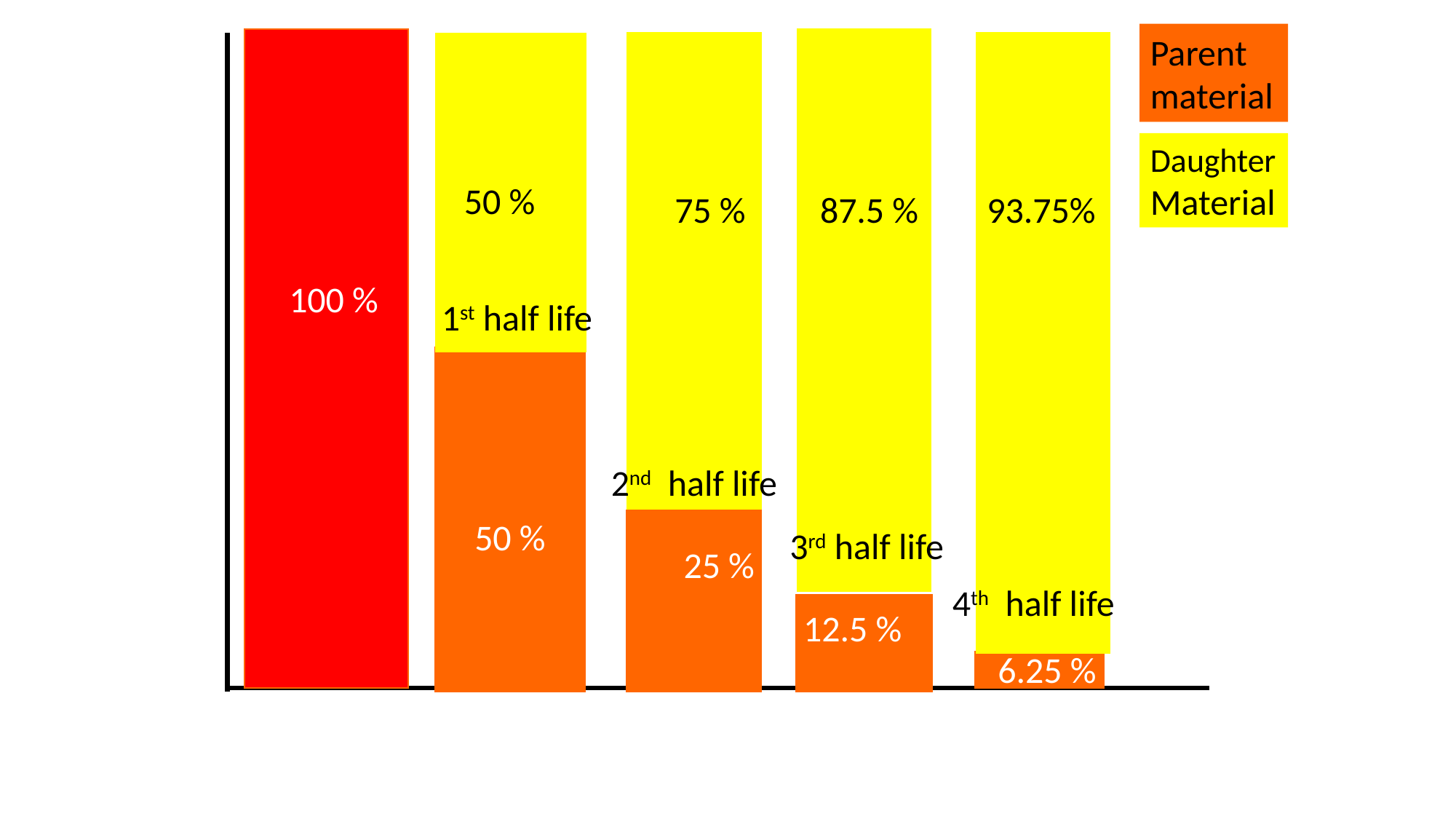

Parent material

#
Daughter Material
50 %
75 %
87.5 %
93.75%

100 %
1st half life

2nd  half life
50 %

3rd half life
25 %
4th  half life

12.5 %
6.25 %